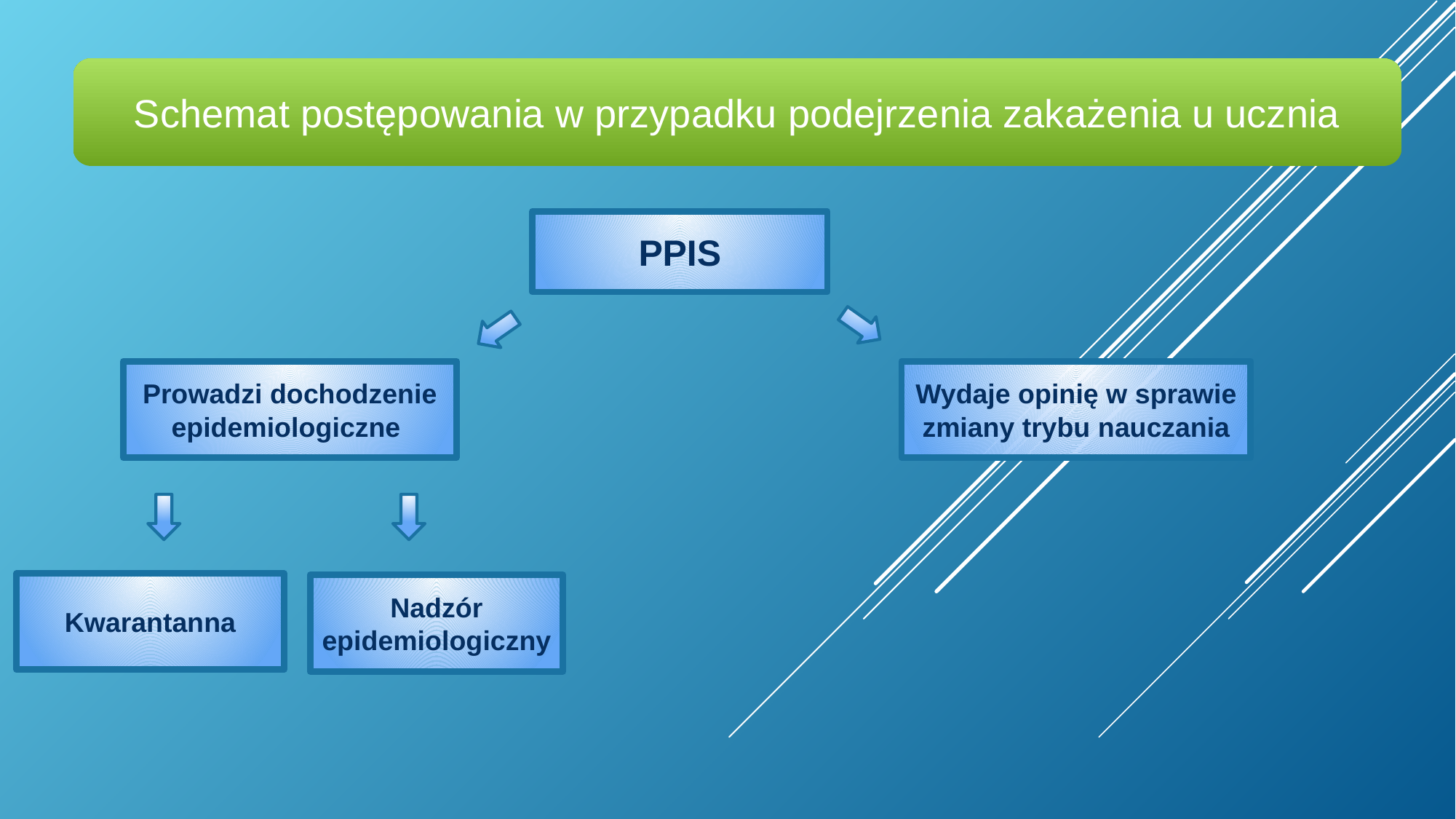

Schemat postępowania w przypadku podejrzenia zakażenia u ucznia
PPIS

Prowadzi dochodzenie epidemiologiczne
Wydaje opinię w sprawie zmiany trybu nauczania

Kwarantanna
Nadzór epidemiologiczny